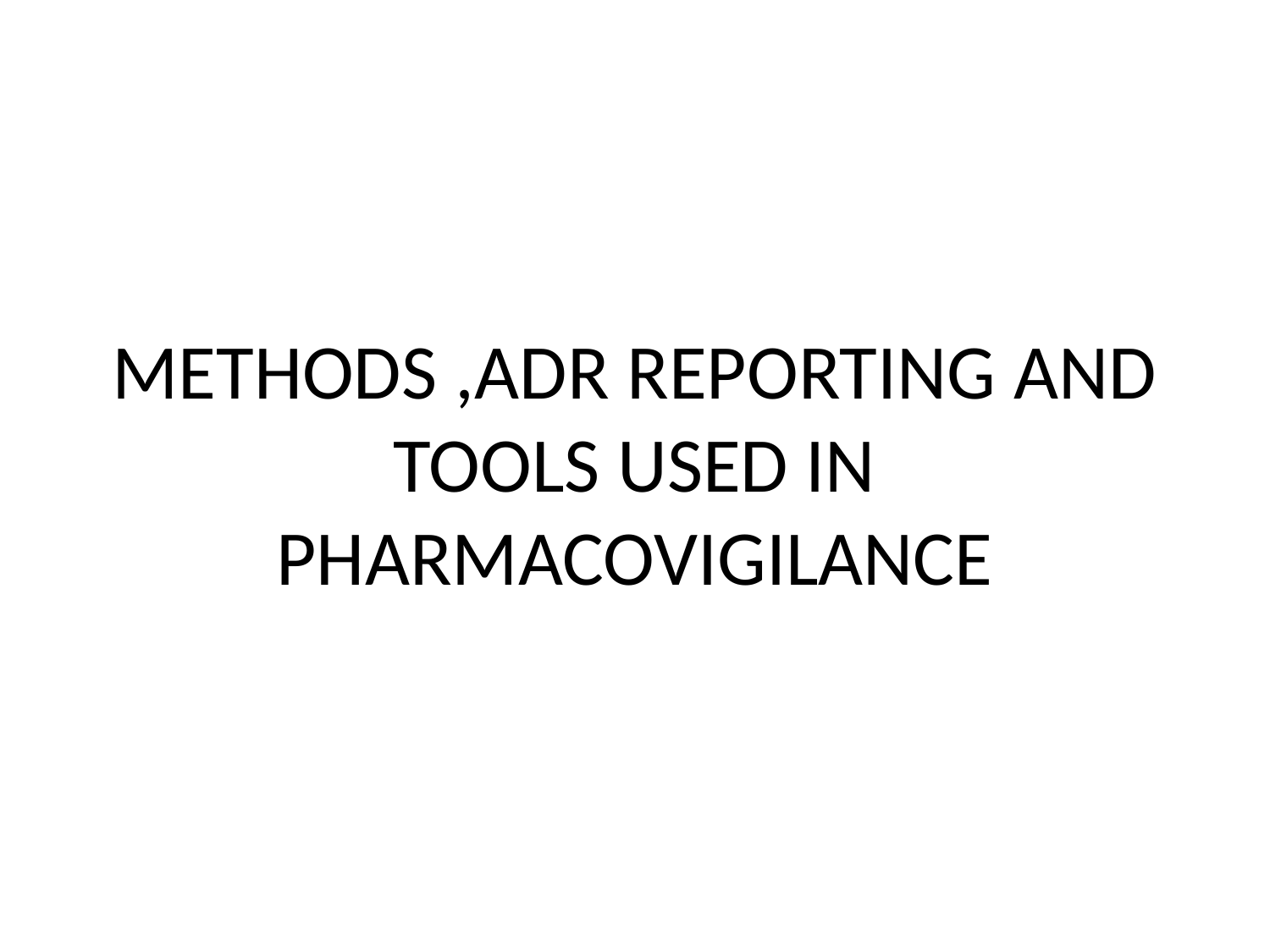

# METHODS ,ADR REPORTING AND TOOLS USED IN PHARMACOVIGILANCE